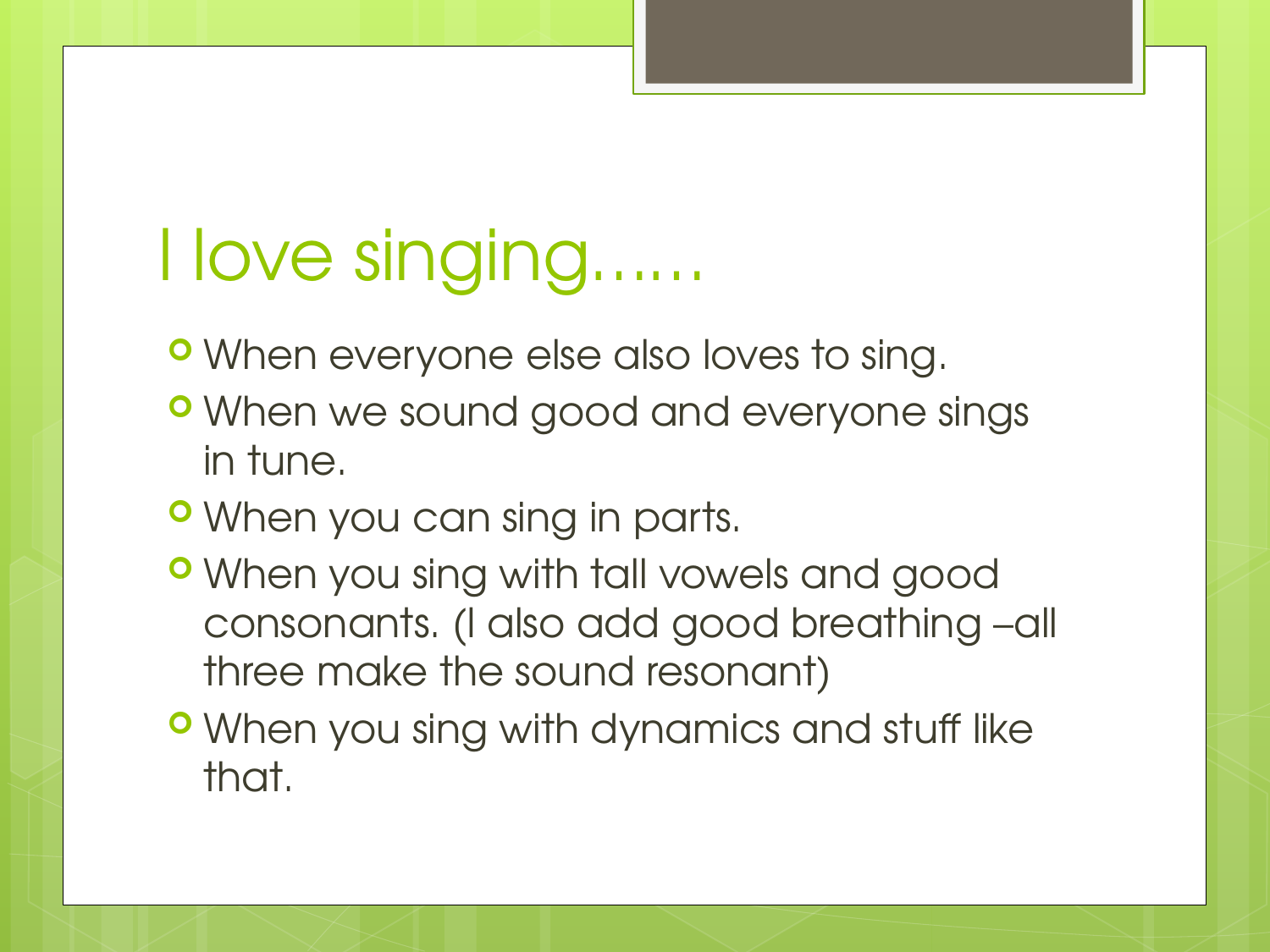

# I love singing……
When everyone else also loves to sing.
When we sound good and everyone sings in tune.
When you can sing in parts.
When you sing with tall vowels and good consonants. (I also add good breathing –all three make the sound resonant)
When you sing with dynamics and stuff like that.